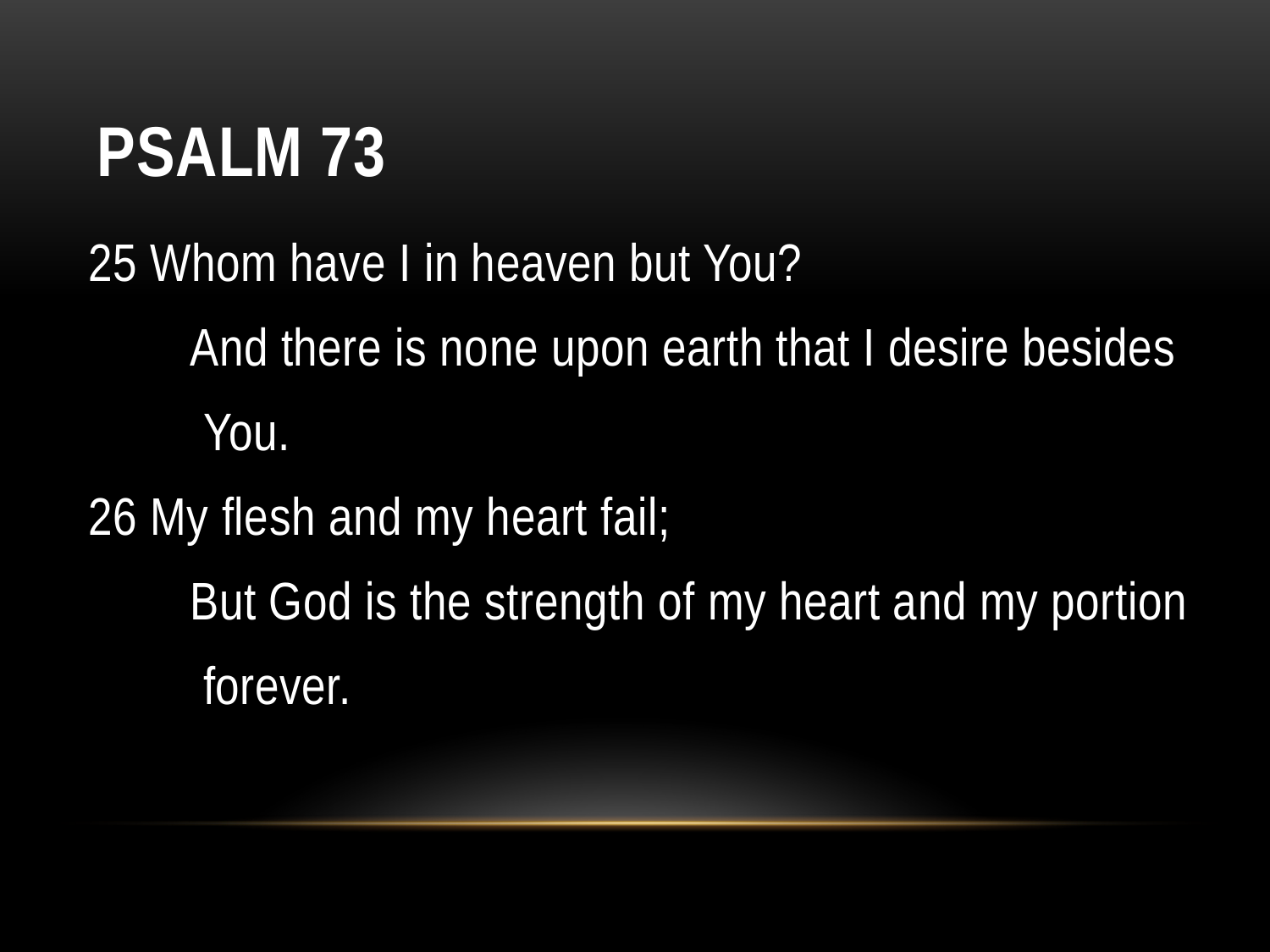

# Psalm 73
 25 Whom have I in heaven but You?
         And there is none upon earth that I desire besides
	You.
 26 My flesh and my heart fail;
         But God is the strength of my heart and my portion
	forever.